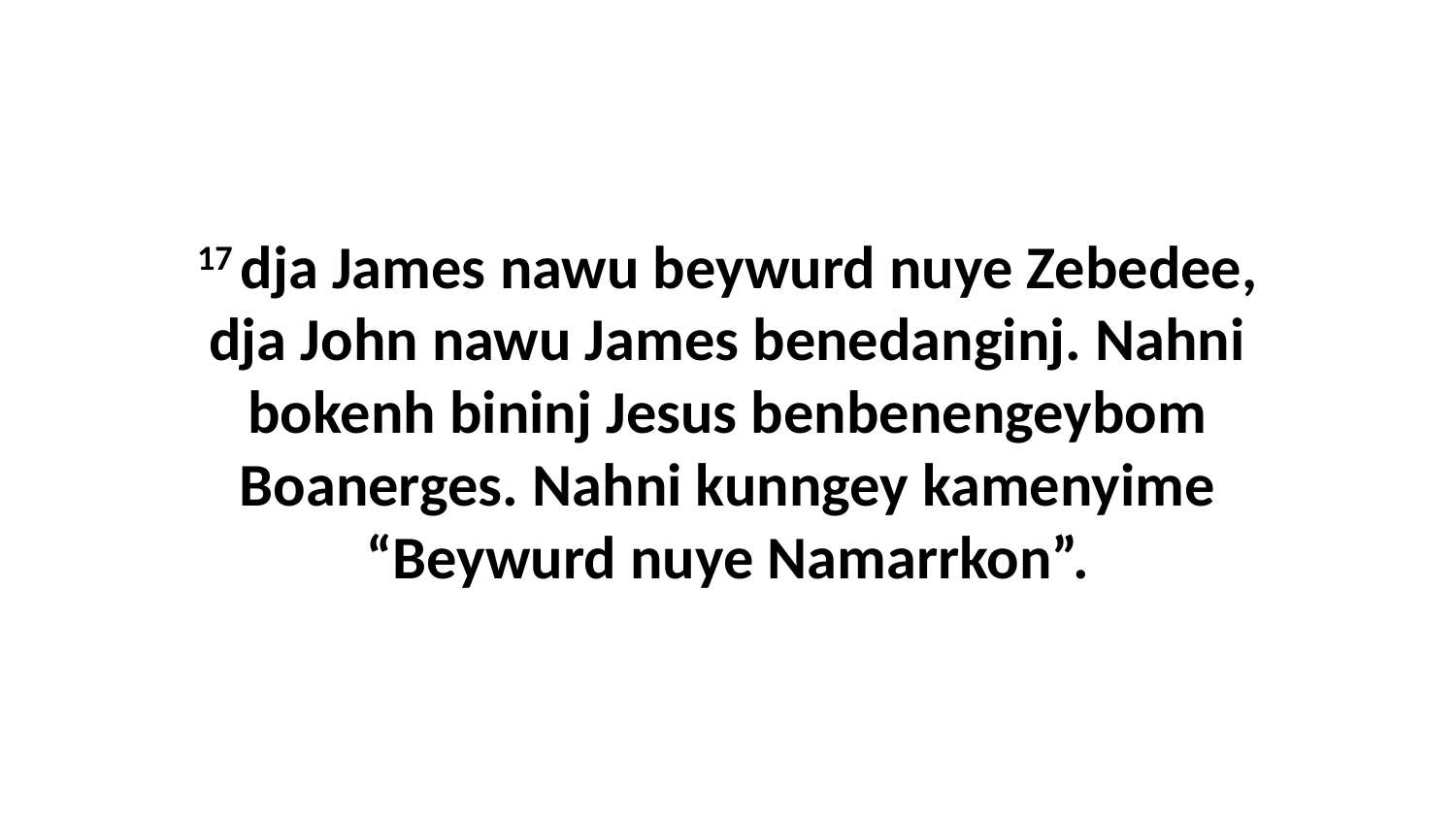

17 dja James nawu beywurd nuye Zebedee, dja John nawu James benedanginj. Nahni bokenh bininj Jesus benbenengeybom Boanerges. Nahni kunngey kamenyime “Beywurd nuye Namarrkon”.